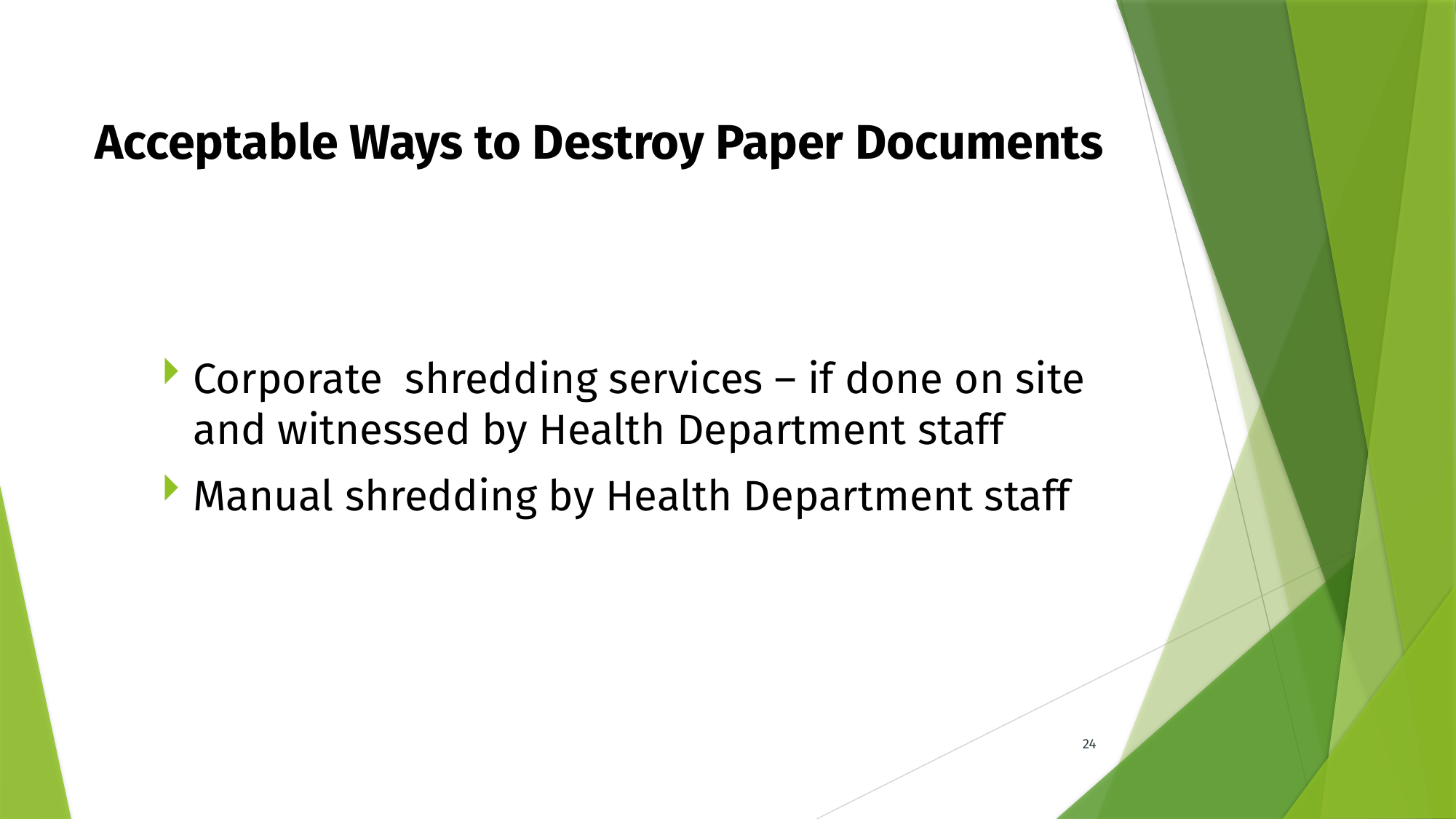

# Acceptable Ways to Destroy Paper Documents
Corporate  shredding services – if done on site and witnessed by Health Department staff
Manual shredding by Health Department staff
24